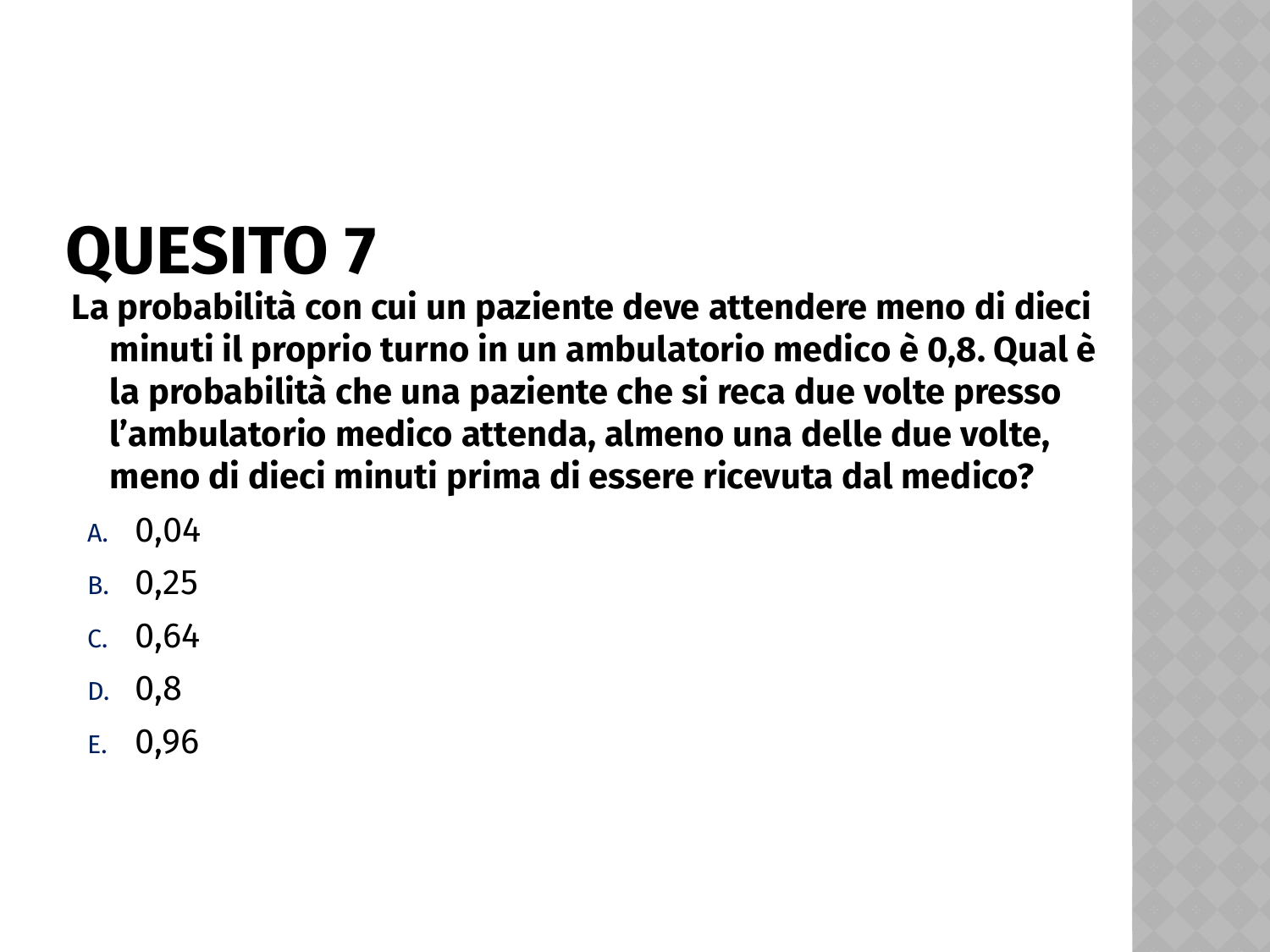

# Quesito 7
La probabilità con cui un paziente deve attendere meno di dieci minuti il proprio turno in un ambulatorio medico è 0,8. Qual è la probabilità che una paziente che si reca due volte presso l’ambulatorio medico attenda, almeno una delle due volte, meno di dieci minuti prima di essere ricevuta dal medico?
0,04
0,25
0,64
0,8
0,96